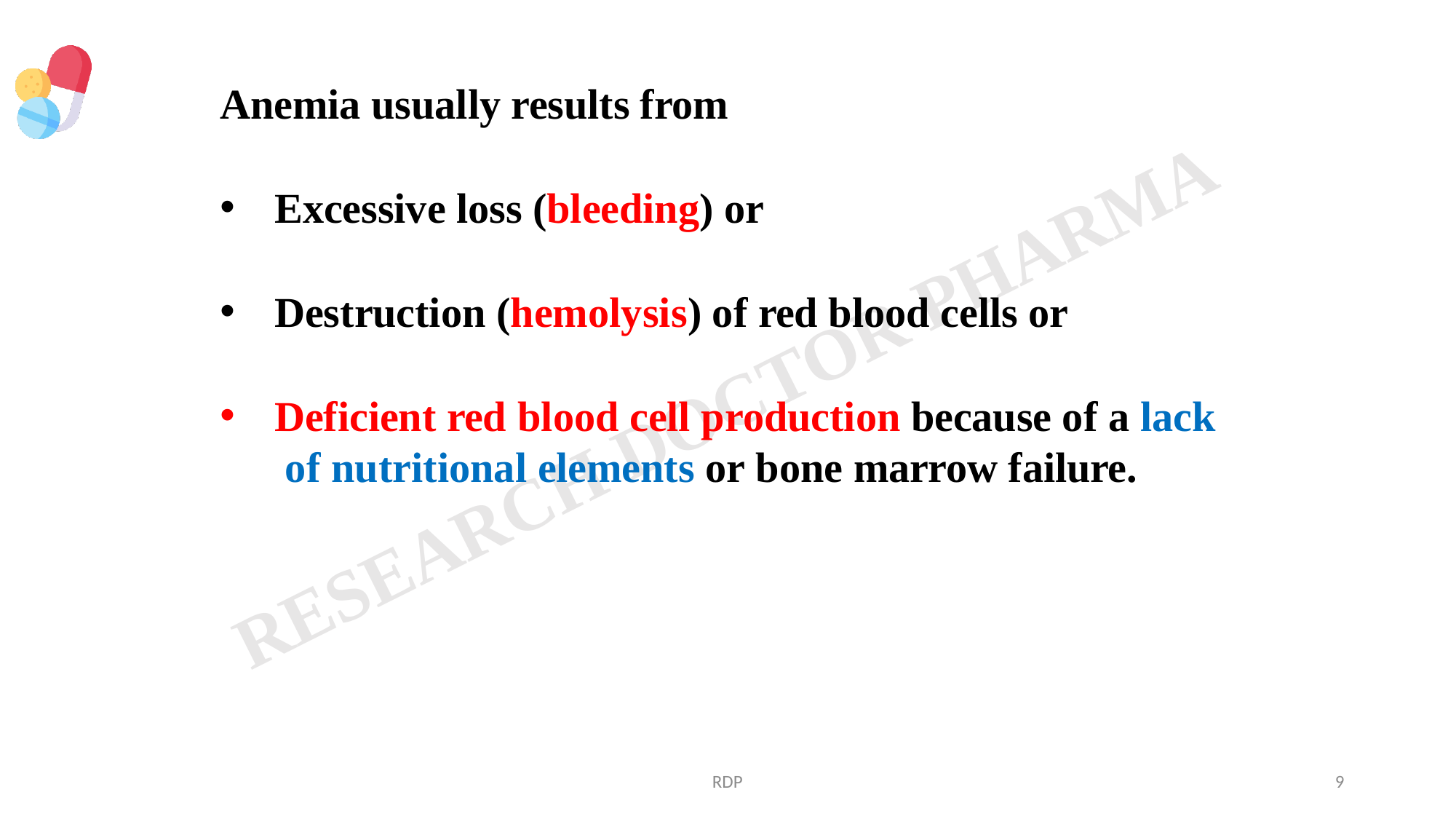

Anemia usually results from

Excessive loss (bleeding) or

Destruction (hemolysis) of red blood cells or

Deficient red blood cell production because of a lack  of nutritional elements or bone marrow failure.
RDP
9